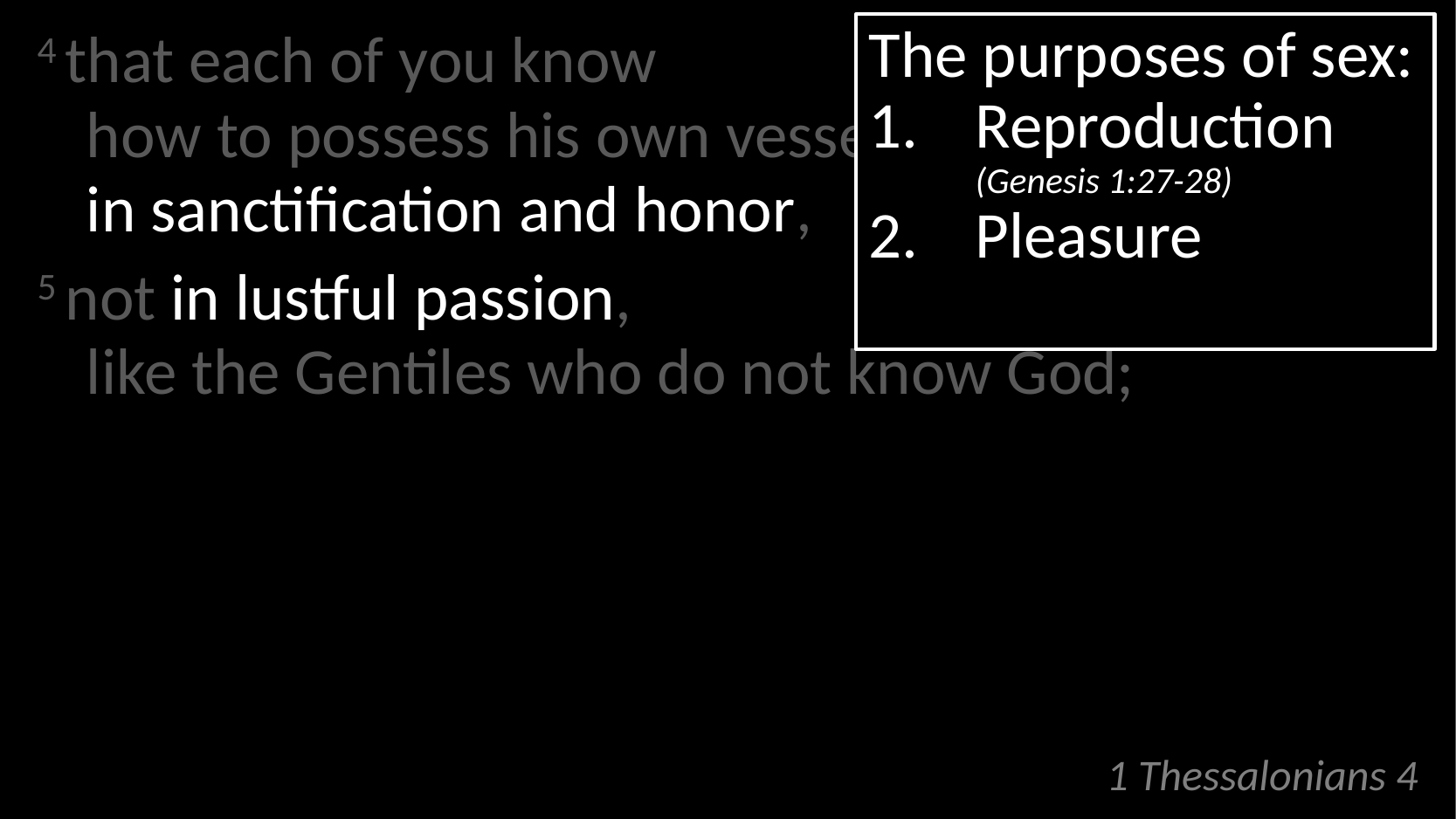

The purposes of sex:
Reproduction (Genesis 1:27-28)
Pleasure

4 that each of you know
how to possess his own vessel
in sanctification and honor,
5 not in lustful passion,
like the Gentiles who do not know God;

# 1 Thessalonians 4